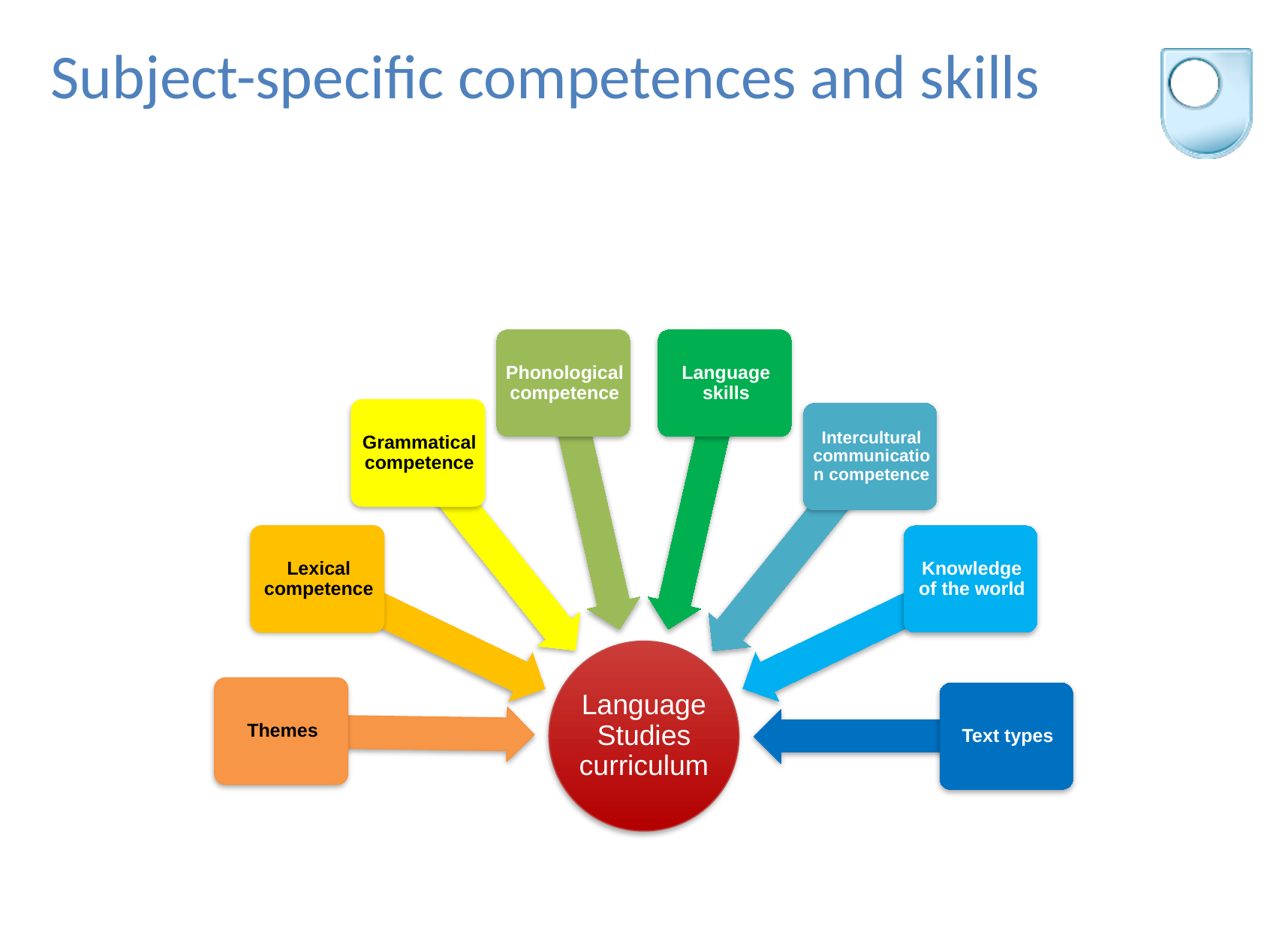

# Subject-specific competences and skills
Language Studies curriculum
Themes
Lexical competence
Grammatical competence
Phonological competence
Language skills
Intercultural communication competence
Knowledge of the world
Text types